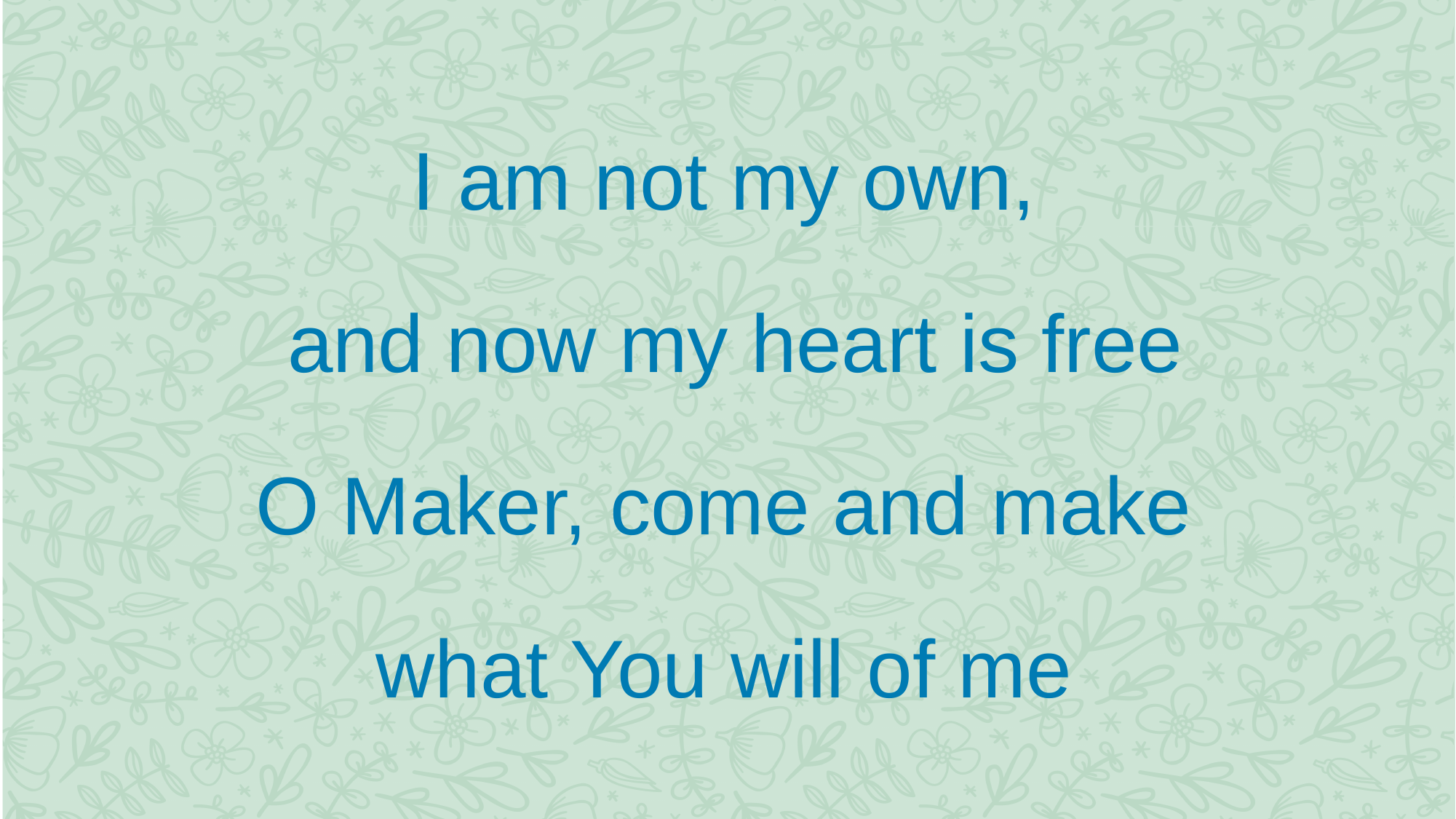

I am not my own,
 and now my heart is free
O Maker, come and make
what You will of me